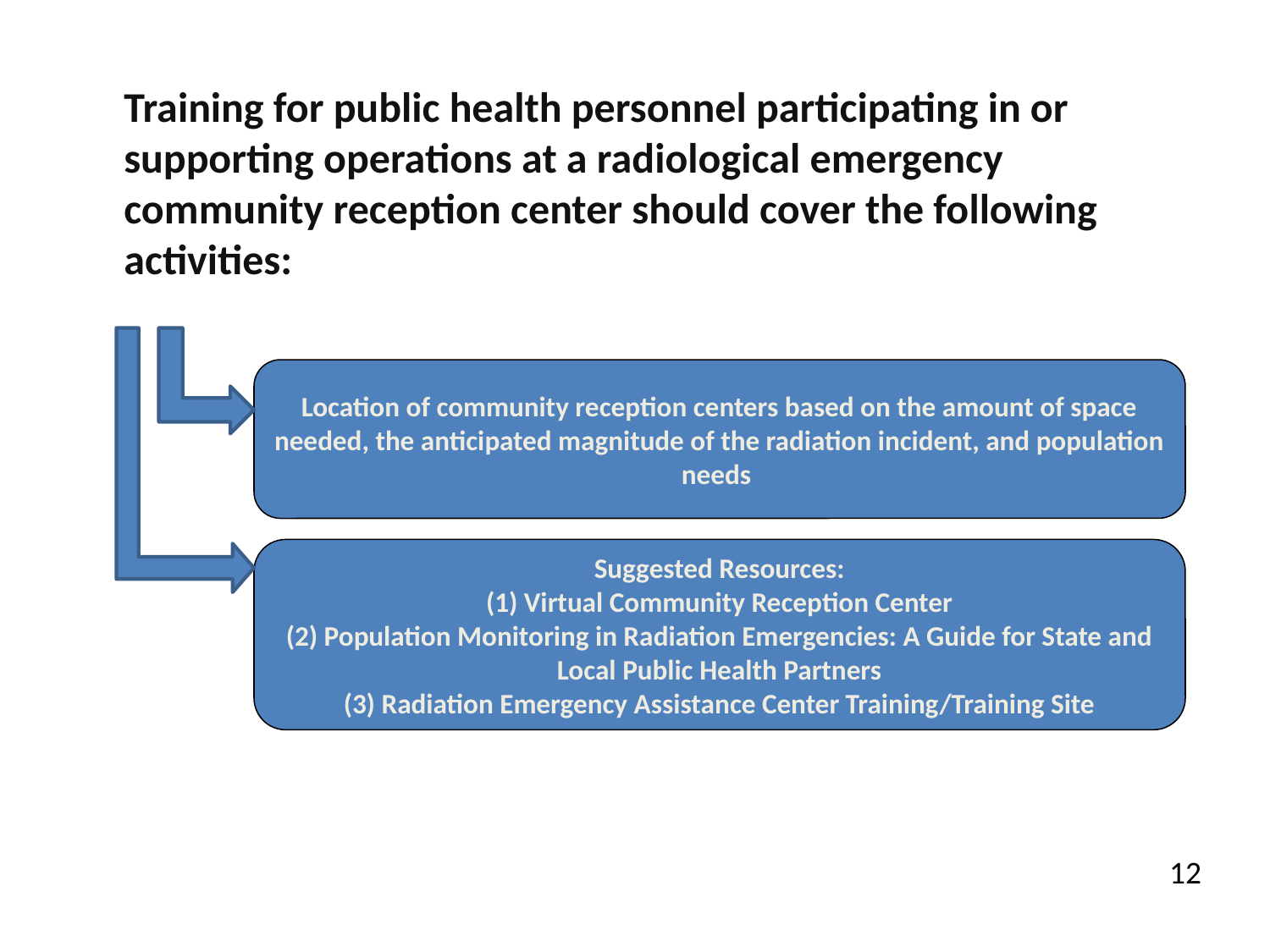

# Non-Pharmaceutical Interventions
Training for public health personnel participating in or supporting operations at a radiological emergency community reception center should cover the following activities:

Location of community reception centers based on the amount of space needed, the anticipated magnitude of the radiation incident, and population needs

Suggested Resources:
(1) Virtual Community Reception Center
(2) Population Monitoring in Radiation Emergencies: A Guide for State and Local Public Health Partners
(3) Radiation Emergency Assistance Center Training/Training Site

12